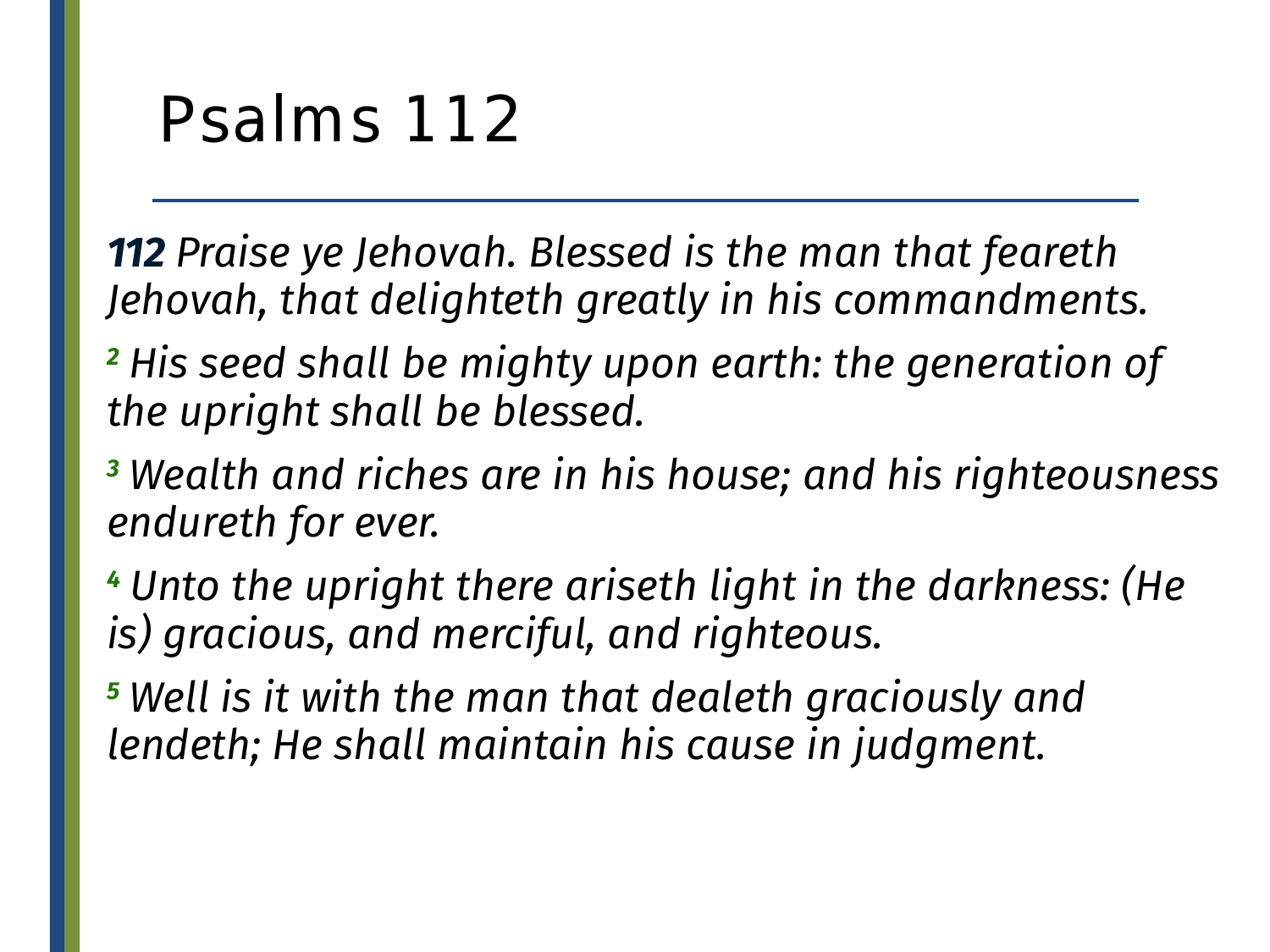

# Psalms 112
112 Praise ye Jehovah. Blessed is the man that feareth Jehovah, that delighteth greatly in his commandments.
2 His seed shall be mighty upon earth: the generation of the upright shall be blessed.
3 Wealth and riches are in his house; and his righteousness endureth for ever.
4 Unto the upright there ariseth light in the darkness: (He is) gracious, and merciful, and righteous.
5 Well is it with the man that dealeth graciously and lendeth; He shall maintain his cause in judgment.